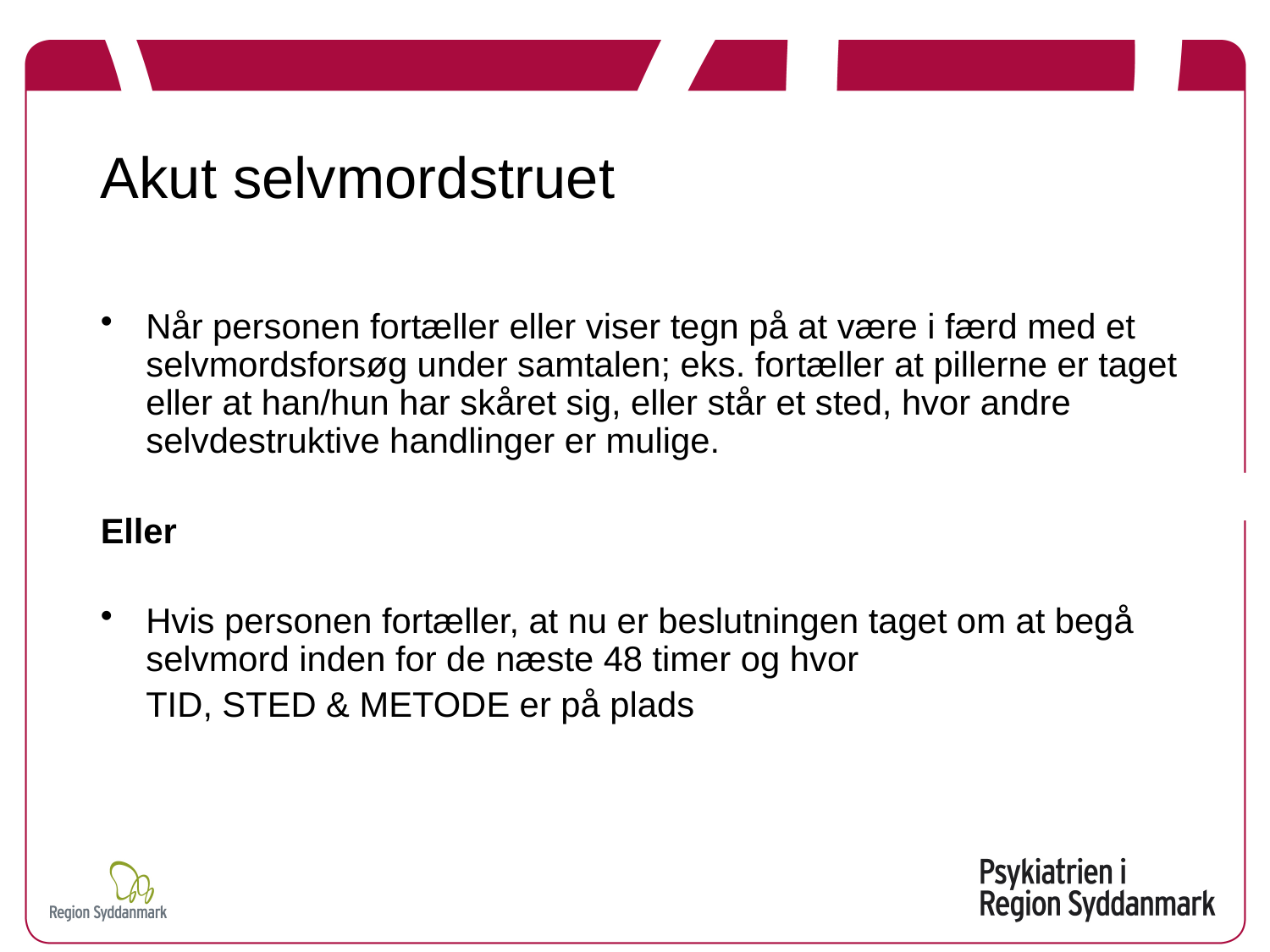

# Akut selvmordstruet
Når personen fortæller eller viser tegn på at være i færd med et selvmordsforsøg under samtalen; eks. fortæller at pillerne er taget eller at han/hun har skåret sig, eller står et sted, hvor andre selvdestruktive handlinger er mulige.

Eller

Hvis personen fortæller, at nu er beslutningen taget om at begå selvmord inden for de næste 48 timer og hvor
	TID, STED & METODE er på plads